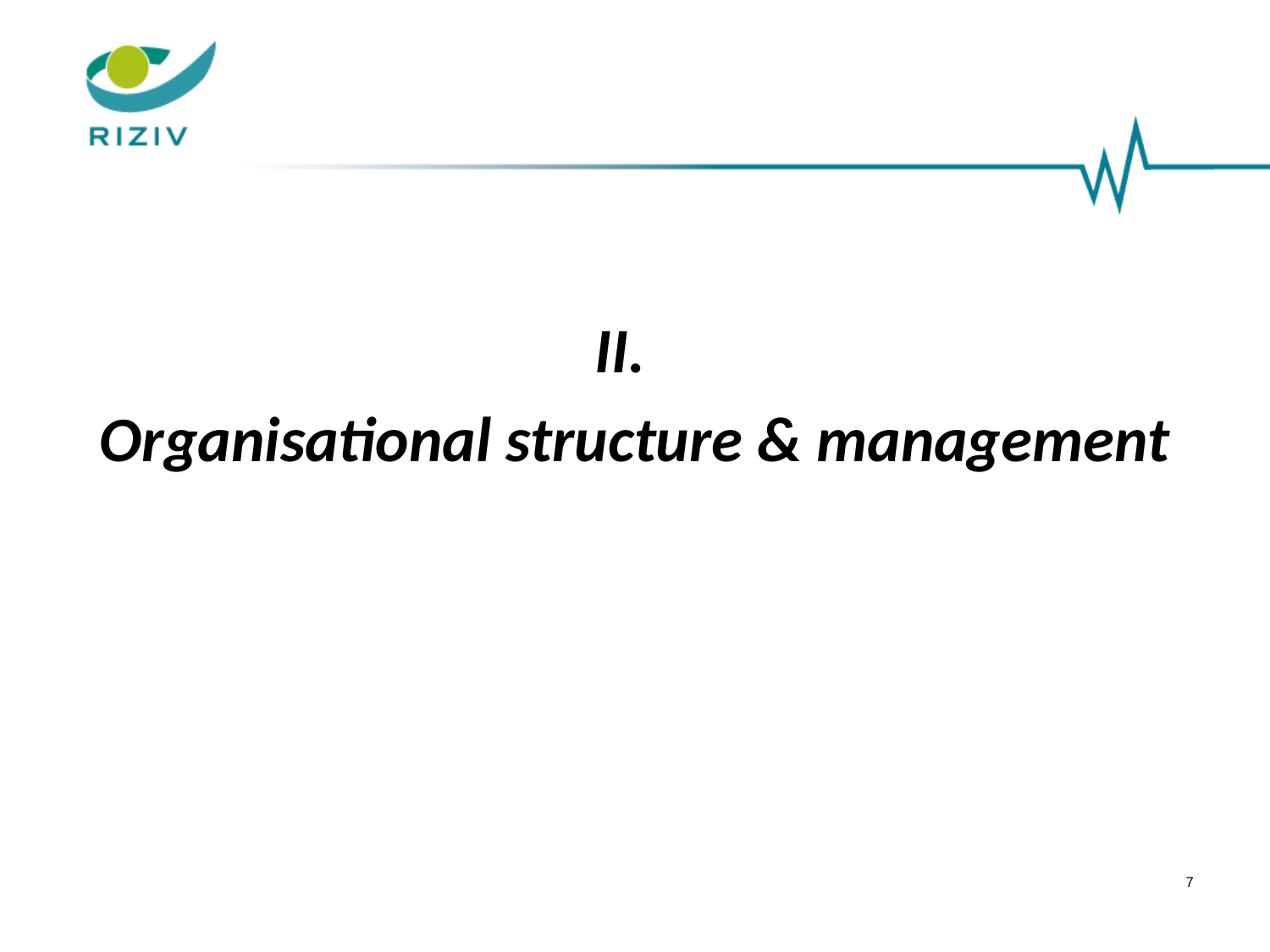

#

II.
Organisational structure & management
7